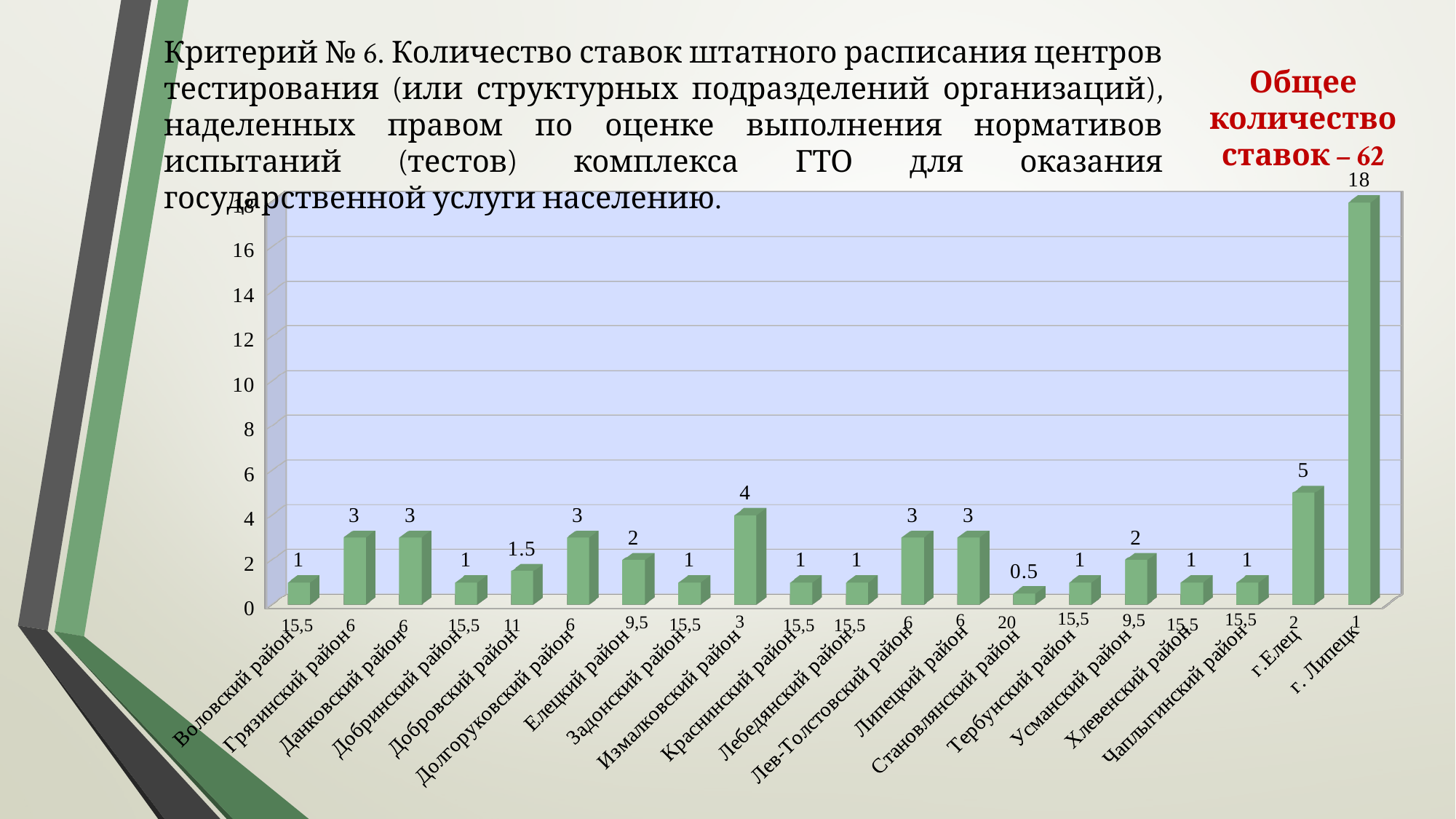

Критерий № 6. Количество ставок штатного расписания центров тестирования (или структурных подразделений организаций), наделенных правом по оценке выполнения нормативов испытаний (тестов) комплекса ГТО для оказания государственной услуги населению.
Общее количество ставок – 62

[unsupported chart]

15,5
15,5
9,5
6
3
1
2
9,5
  6
20
15,5
  6
15,5
15,5
15,5
15,5
15,5
11
  6
  6